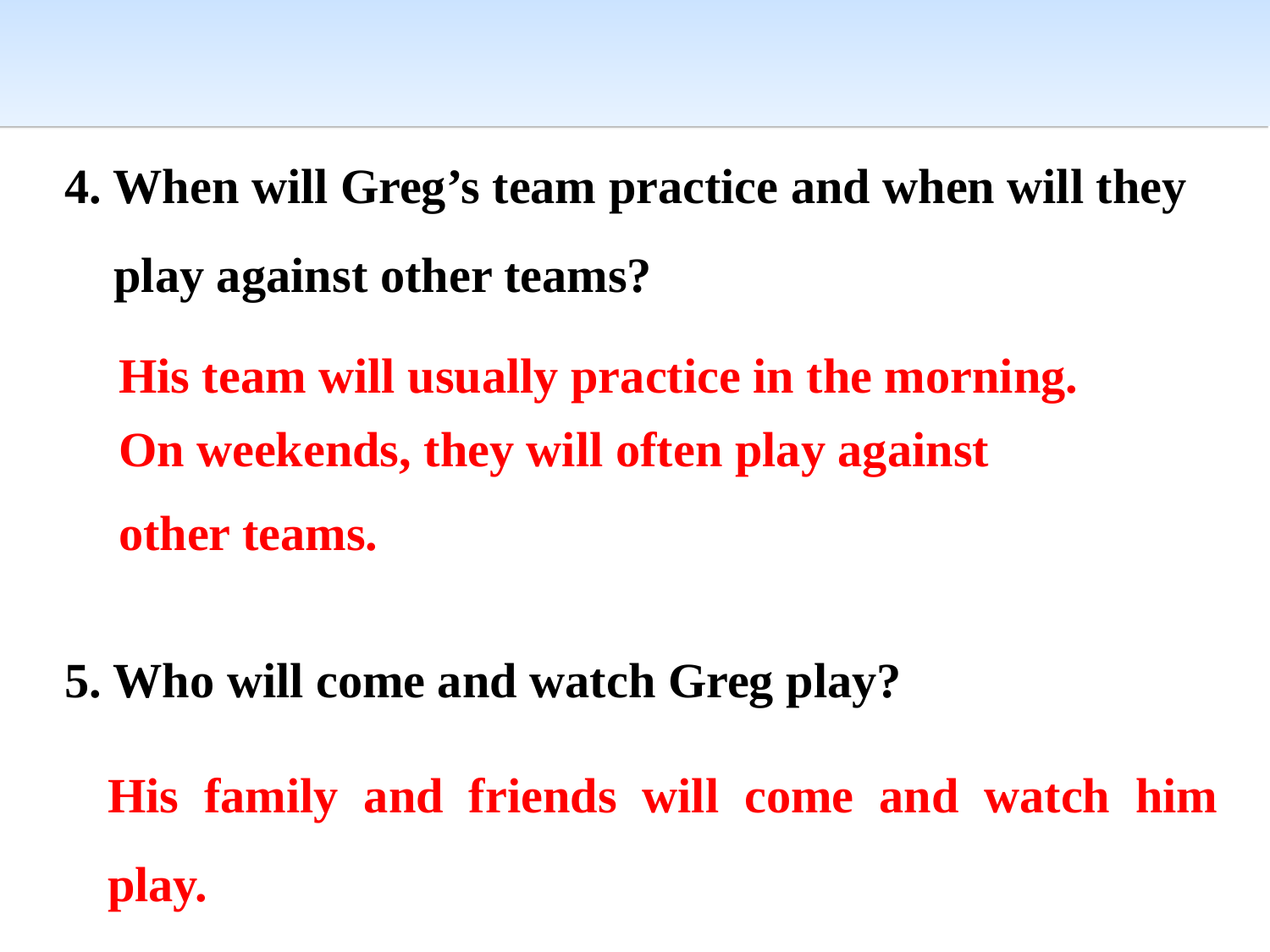

4. When will Greg’s team practice and when will they
    play against other teams?
His team will usually practice in the morning.
On weekends, they will often play against
other teams.
5. Who will come and watch Greg play?
His family and friends will come and watch him play.